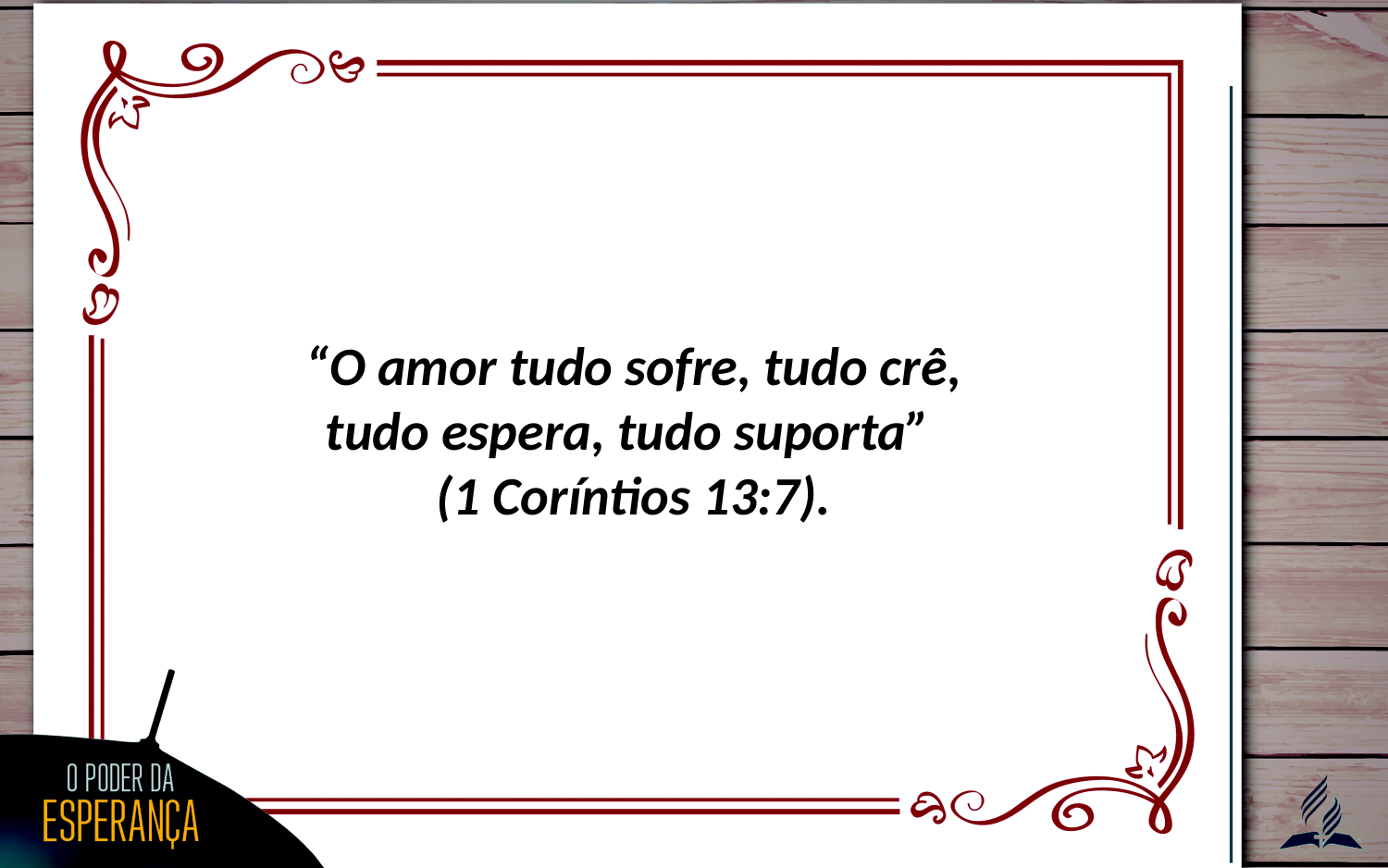

“O amor tudo sofre, tudo crê, tudo espera, tudo suporta”
(1 Coríntios 13:7).